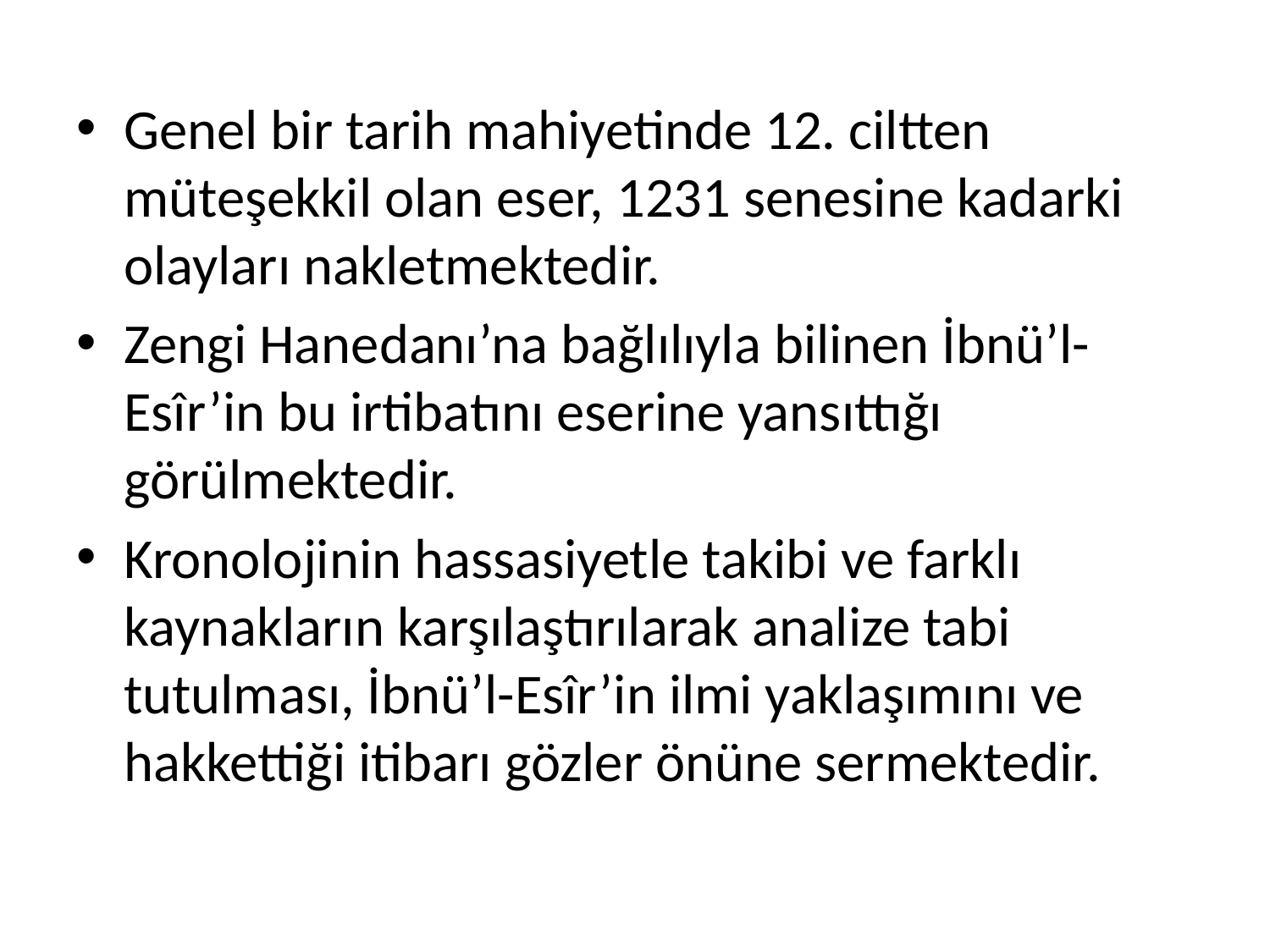

Genel bir tarih mahiyetinde 12. ciltten müteşekkil olan eser, 1231 senesine kadarki olayları nakletmektedir.
Zengi Hanedanı’na bağlılıyla bilinen İbnü’l-Esîr’in bu irtibatını eserine yansıttığı görülmektedir.
Kronolojinin hassasiyetle takibi ve farklı kaynakların karşılaştırılarak analize tabi tutulması, İbnü’l-Esîr’in ilmi yaklaşımını ve hakkettiği itibarı gözler önüne sermektedir.